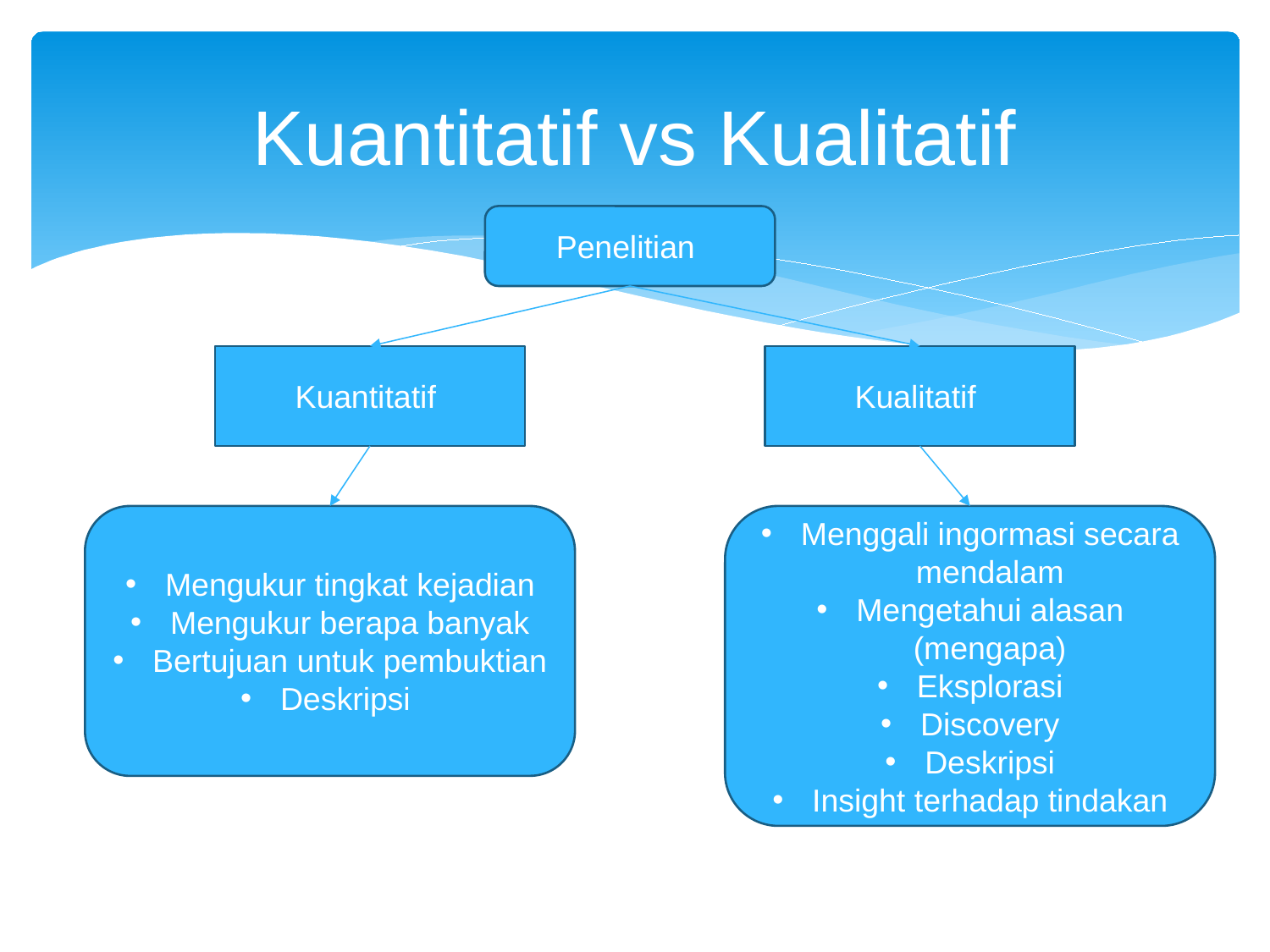

# Kuantitatif vs Kualitatif
Penelitian
Kuantitatif
Kualitatif
Mengukur tingkat kejadian
Mengukur berapa banyak
Bertujuan untuk pembuktian
Deskripsi
Menggali ingormasi secara mendalam
Mengetahui alasan (mengapa)
Eksplorasi
Discovery
Deskripsi
Insight terhadap tindakan